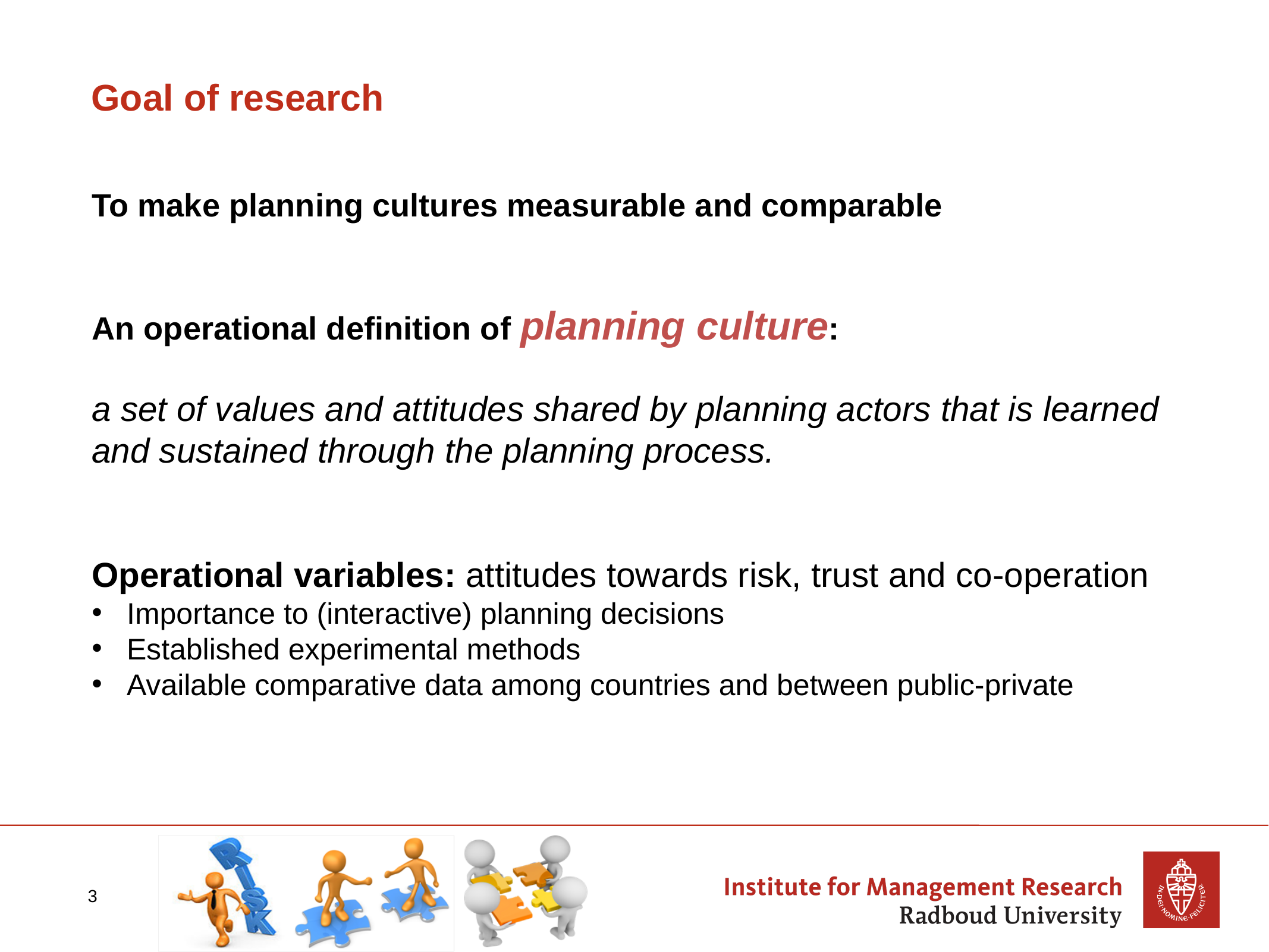

# Goal of research

To make planning cultures measurable and comparable

An operational definition of planning culture:

a set of values and attitudes shared by planning actors that is learned and sustained through the planning process.

Operational variables: attitudes towards risk, trust and co-operation
Importance to (interactive) planning decisions
Established experimental methods
Available comparative data among countries and between public-private

3